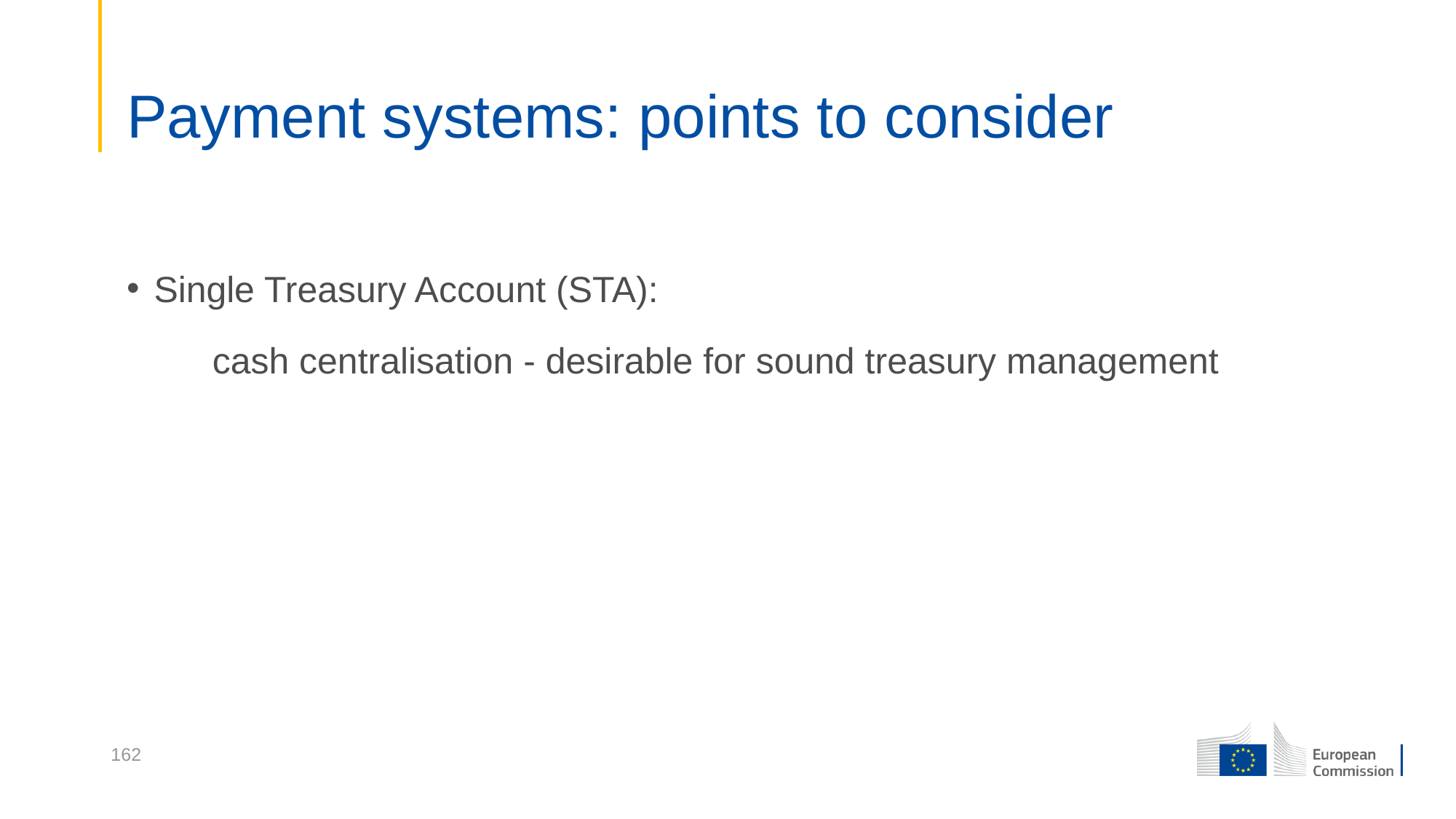

# Payment systems: points to consider
Single Treasury Account (STA):
cash centralisation - desirable for sound treasury management

162